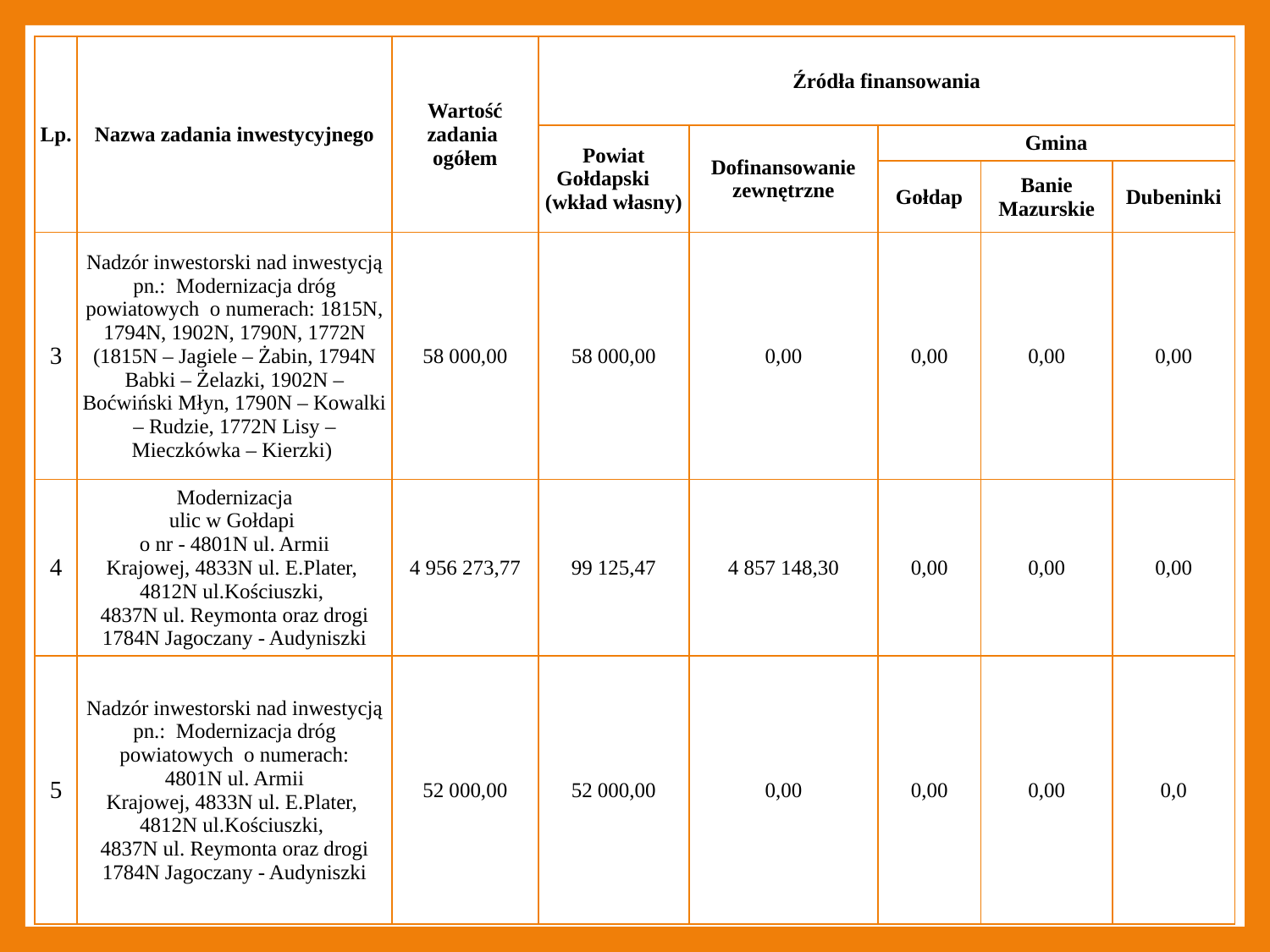

| Lp. | Nazwa zadania inwestycyjnego | Wartość zadania ogółem | Źródła finansowania |  |  |  |  |
| --- | --- | --- | --- | --- | --- | --- | --- |
|  |  |  | Powiat Gołdapski (wkład własny) | Dofinansowanie zewnętrzne | Gmina |  |  |
|  |  |  |  |  | Gołdap | Banie Mazurskie | Dubeninki |
| 3 | Nadzór inwestorski nad inwestycją pn.: Modernizacja dróg powiatowych o numerach: 1815N, 1794N, 1902N, 1790N, 1772N (1815N – Jagiele – Żabin, 1794N Babki – Żelazki, 1902N – Boćwiński Młyn, 1790N – Kowalki – Rudzie, 1772N Lisy – Mieczkówka – Kierzki) | 58 000,00 | 58 000,00 | 0,00 | 0,00 | 0,00 | 0,00 |
| 4 | Modernizacja ulic w Gołdapi o nr - 4801N ul. Armii Krajowej, 4833N ul. E.Plater, 4812N ul.Kościuszki, 4837N ul. Reymonta oraz drogi 1784N Jagoczany - Audyniszki | 4 956 273,77 | 99 125,47 | 4 857 148,30 | 0,00 | 0,00 | 0,00 |
| 5 | Nadzór inwestorski nad inwestycją pn.: Modernizacja dróg powiatowych o numerach: 4801N ul. Armii Krajowej, 4833N ul. E.Plater, 4812N ul.Kościuszki, 4837N ul. Reymonta oraz drogi 1784N Jagoczany - Audyniszki | 52 000,00 | 52 000,00 | 0,00 | 0,00 | 0,00 | 0,0 |